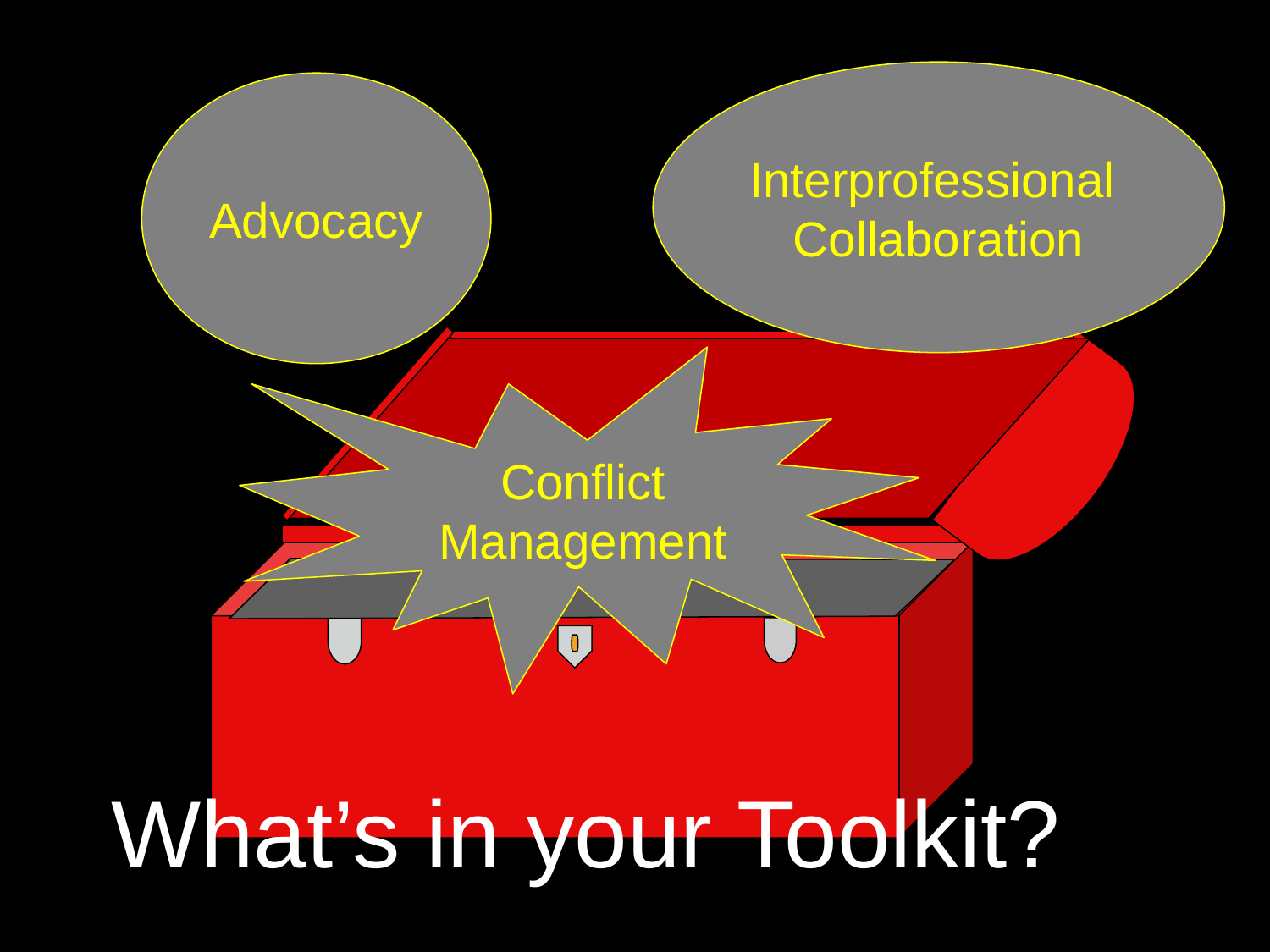

Interprofessional
Collaboration
Advocacy

Conflict Management

What’s in your Toolkit?
5